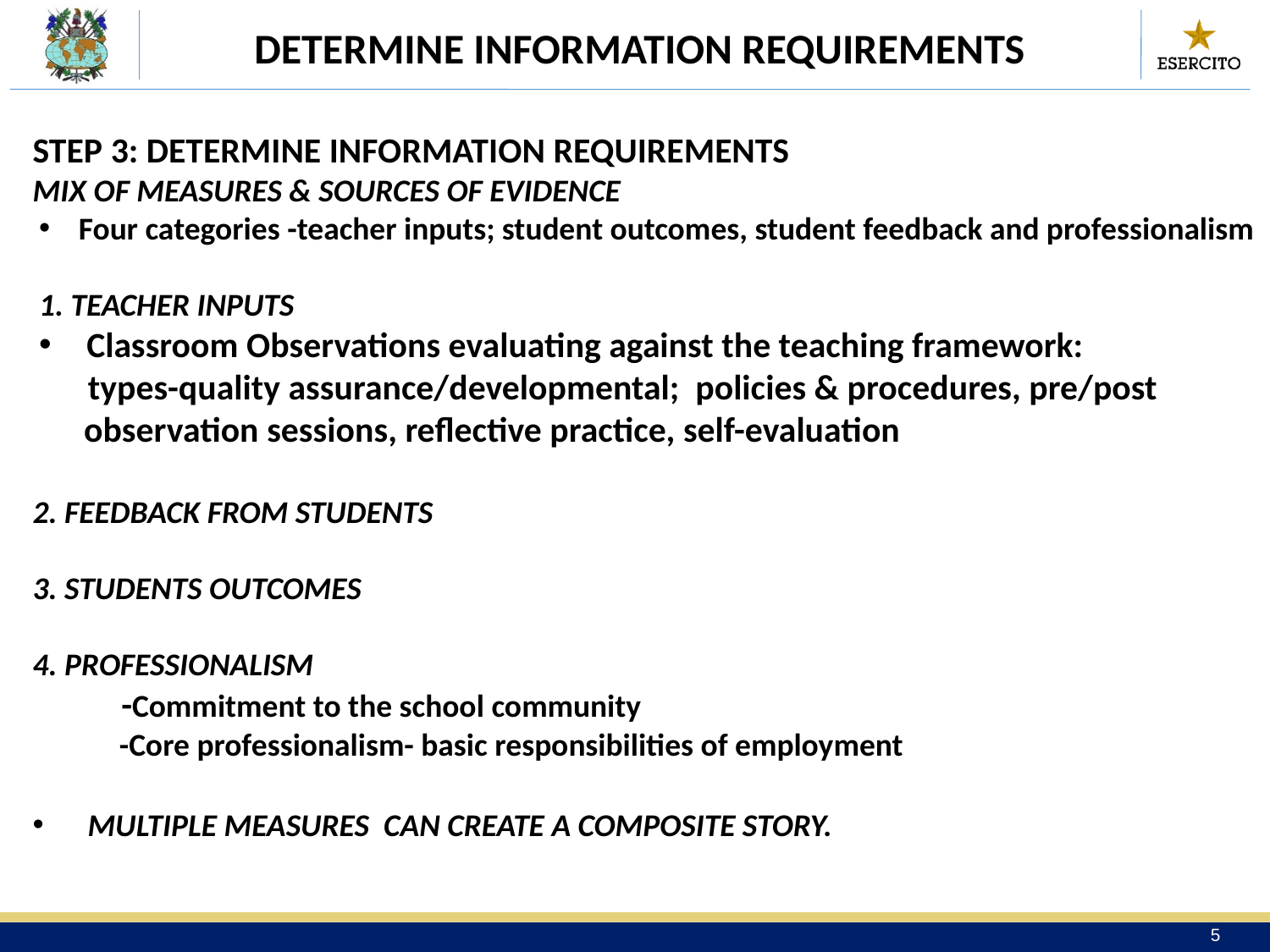

STEP 3: DETERMINE INFORMATION REQUIREMENTS
MIX OF MEASURES & SOURCES OF EVIDENCE
Four categories -teacher inputs; student outcomes, student feedback and professionalism

1. TEACHER INPUTS
Classroom Observations evaluating against the teaching framework:
   types-quality assurance/developmental;  policies & procedures, pre/post observation sessions, reflective practice, self-evaluation

2. FEEDBACK FROM STUDENTS

3. STUDENTS OUTCOMES

4. PROFESSIONALISM
           -Commitment to the school community
            -Core professionalism- basic responsibilities of employment

 MULTIPLE MEASURES  CAN CREATE A COMPOSITE STORY.

DETERMINE INFORMATION REQUIREMENTS